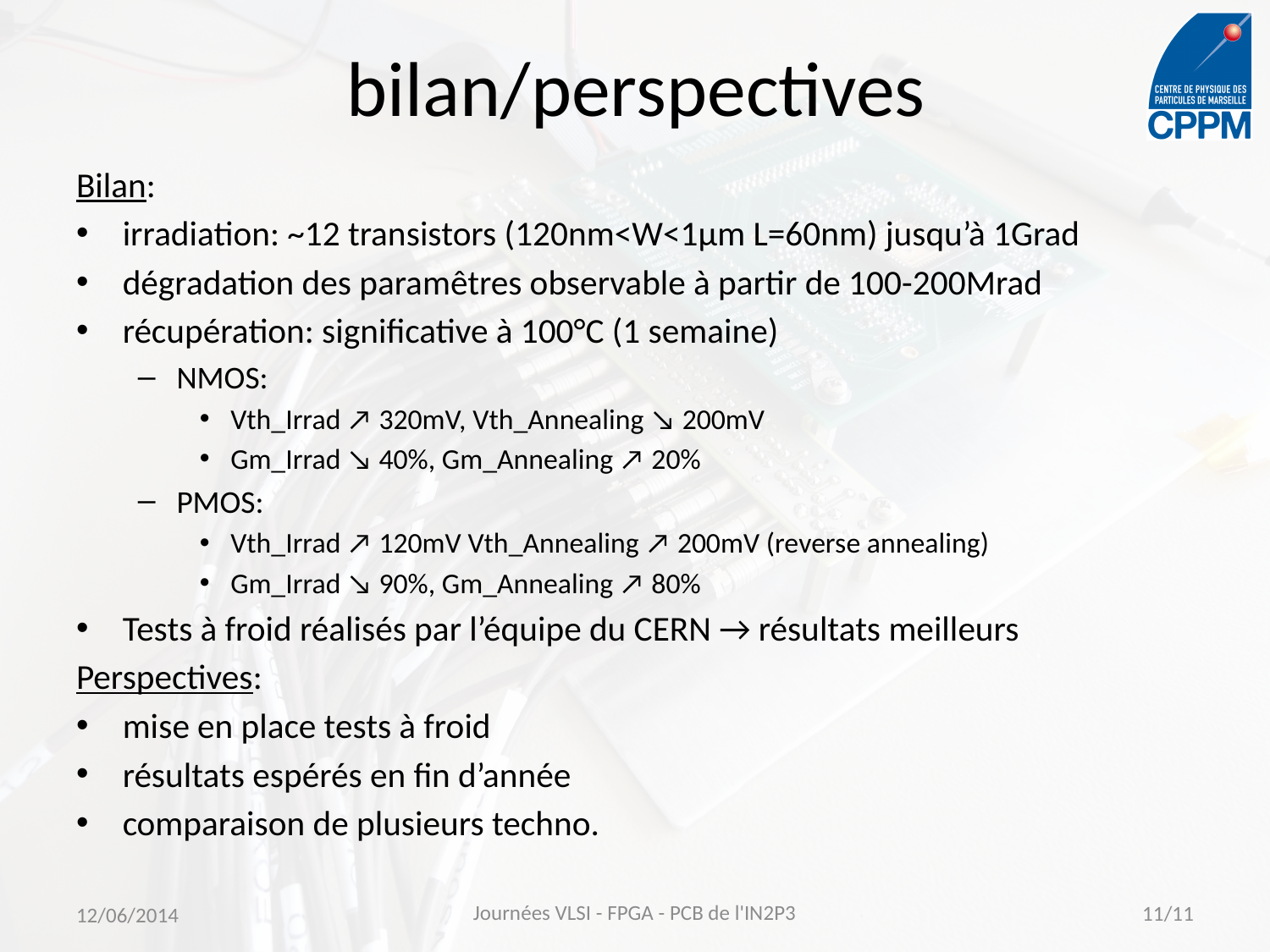

# bilan/perspectives
Bilan:
irradiation: ~12 transistors (120nm<W<1µm L=60nm) jusqu’à 1Grad
dégradation des paramêtres observable à partir de 100-200Mrad
récupération: significative à 100°C (1 semaine)
NMOS:
Vth_Irrad ↗ 320mV, Vth_Annealing ↘ 200mV
Gm_Irrad ↘ 40%, Gm_Annealing ↗ 20%
PMOS:
Vth_Irrad ↗ 120mV Vth_Annealing ↗ 200mV (reverse annealing)
Gm_Irrad ↘ 90%, Gm_Annealing ↗ 80%
Tests à froid réalisés par l’équipe du CERN → résultats meilleurs
Perspectives:
mise en place tests à froid
résultats espérés en fin d’année
comparaison de plusieurs techno.

12/06/2014
Journées VLSI - FPGA - PCB de l'IN2P3

11/11